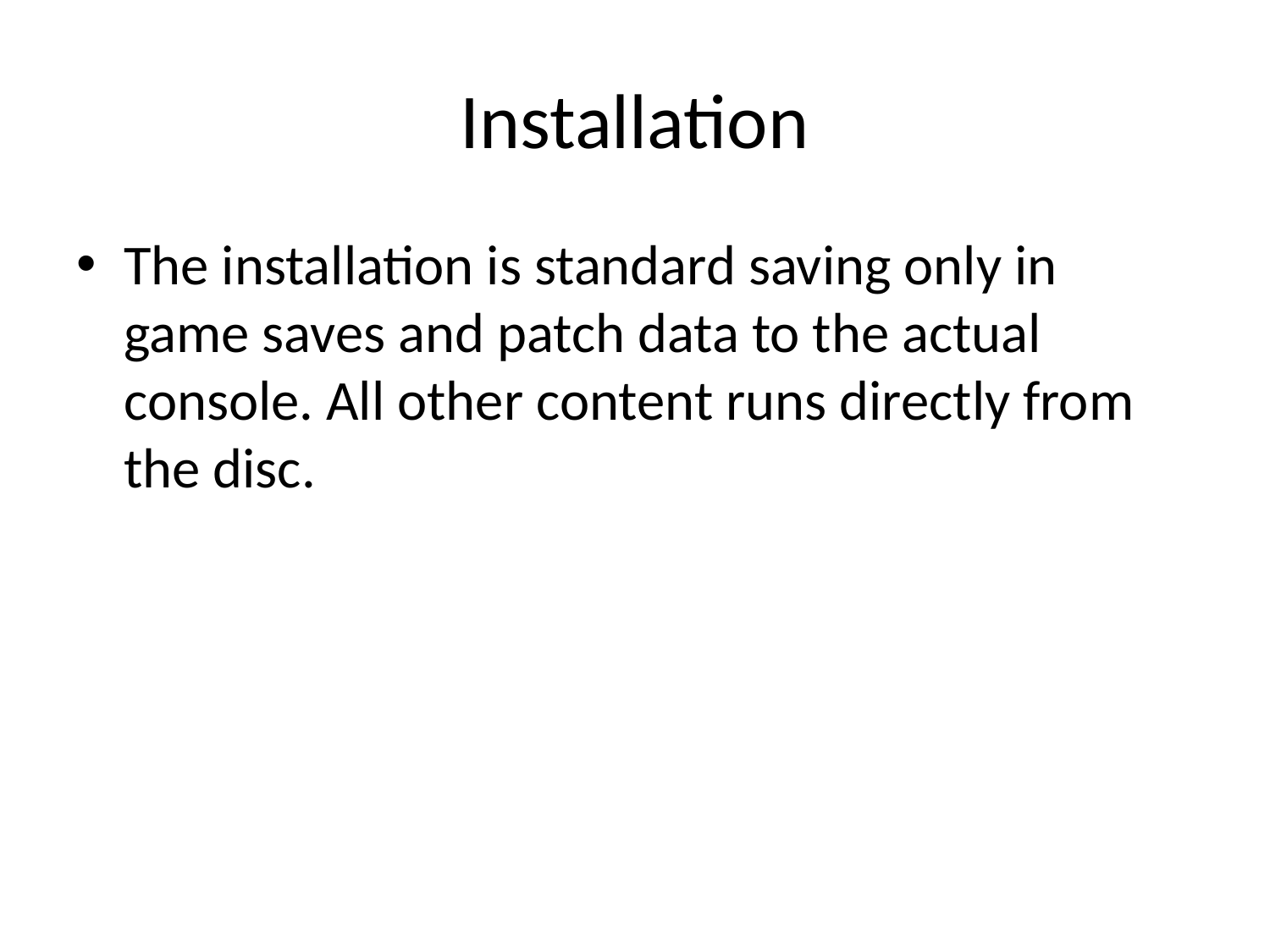

# Installation
The installation is standard saving only in game saves and patch data to the actual console. All other content runs directly from the disc.